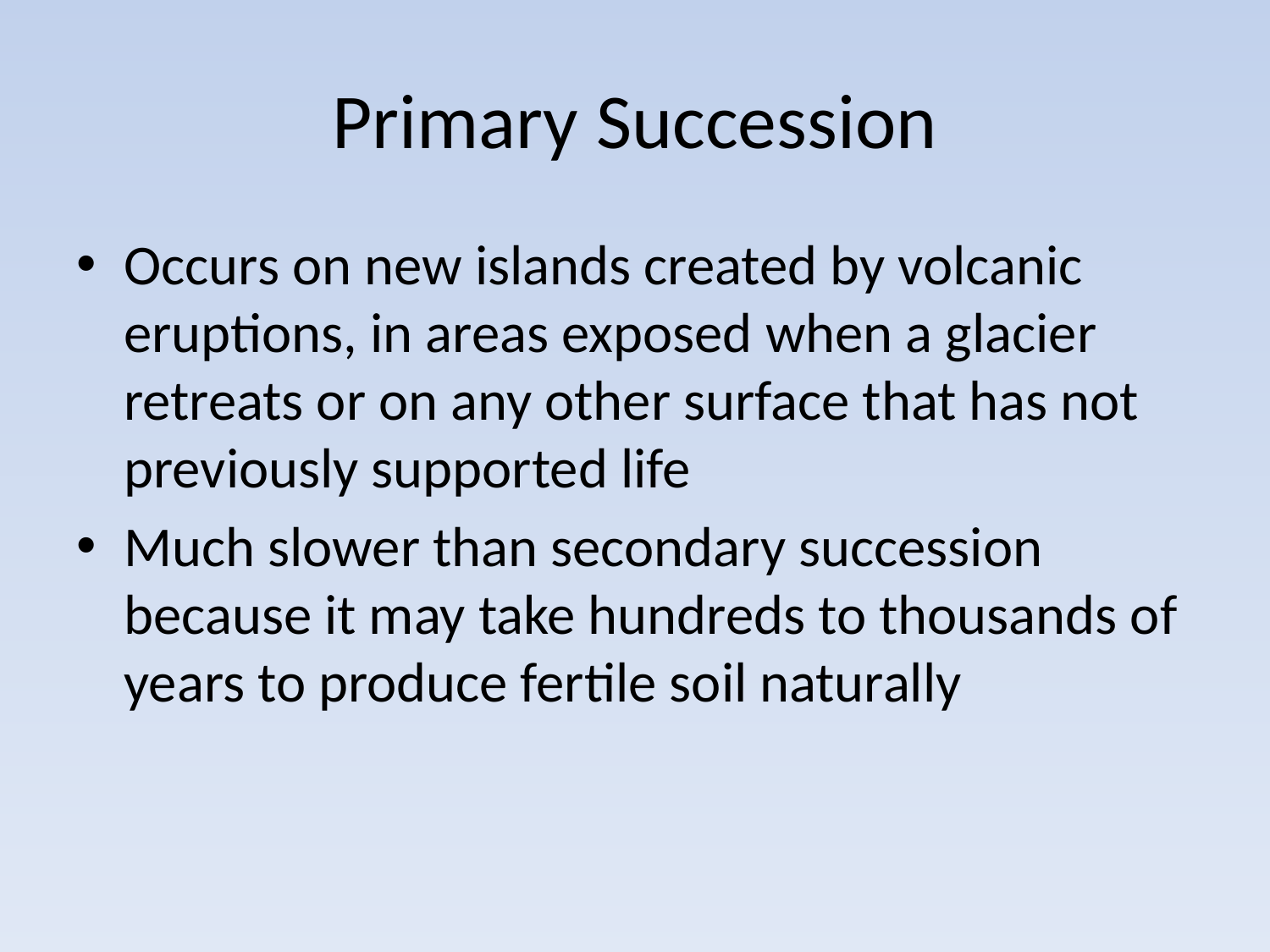

# Primary Succession
Occurs on new islands created by volcanic eruptions, in areas exposed when a glacier retreats or on any other surface that has not previously supported life
Much slower than secondary succession because it may take hundreds to thousands of years to produce fertile soil naturally